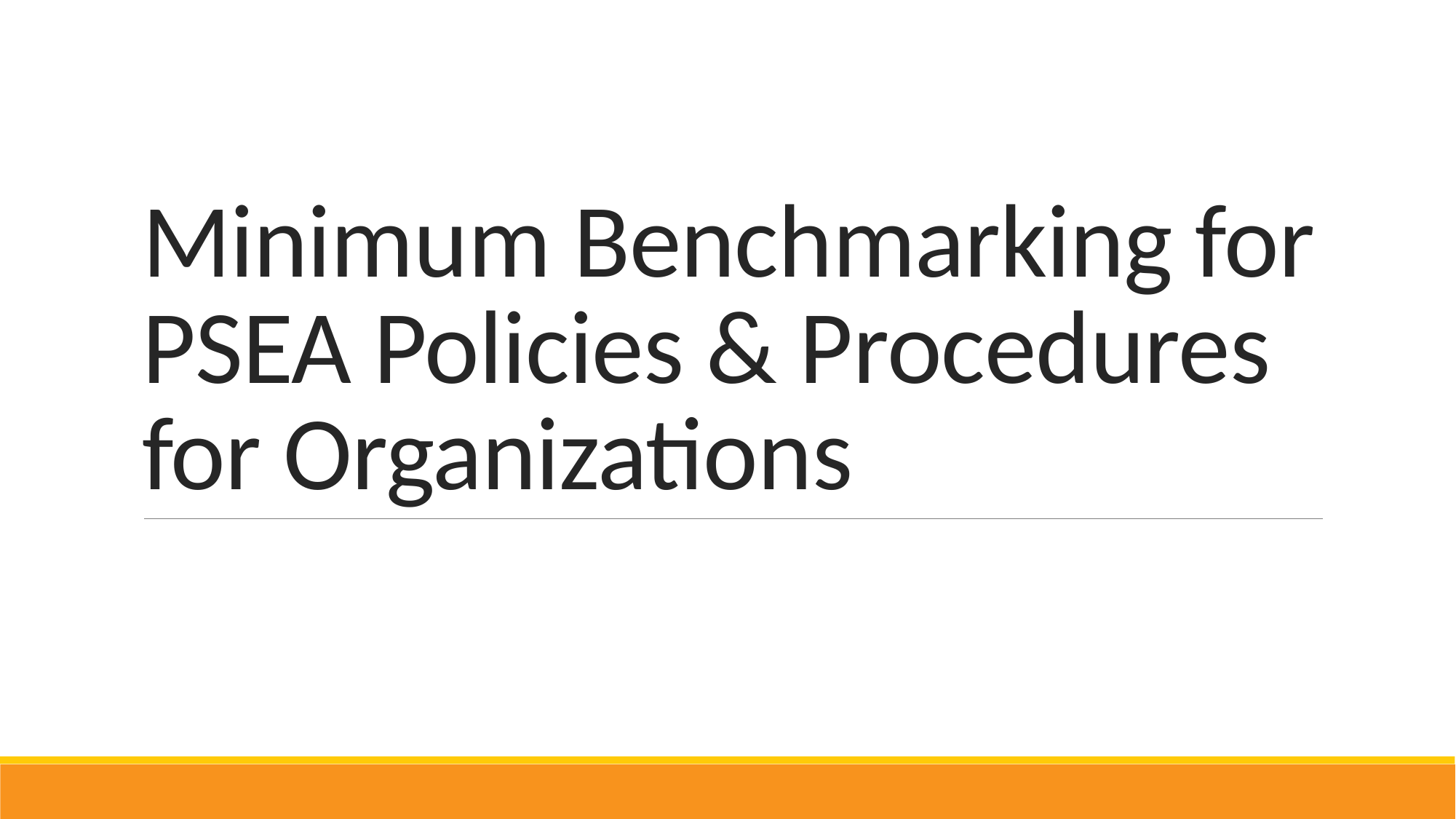

# Minimum Benchmarking for PSEA Policies & Procedures for Organizations